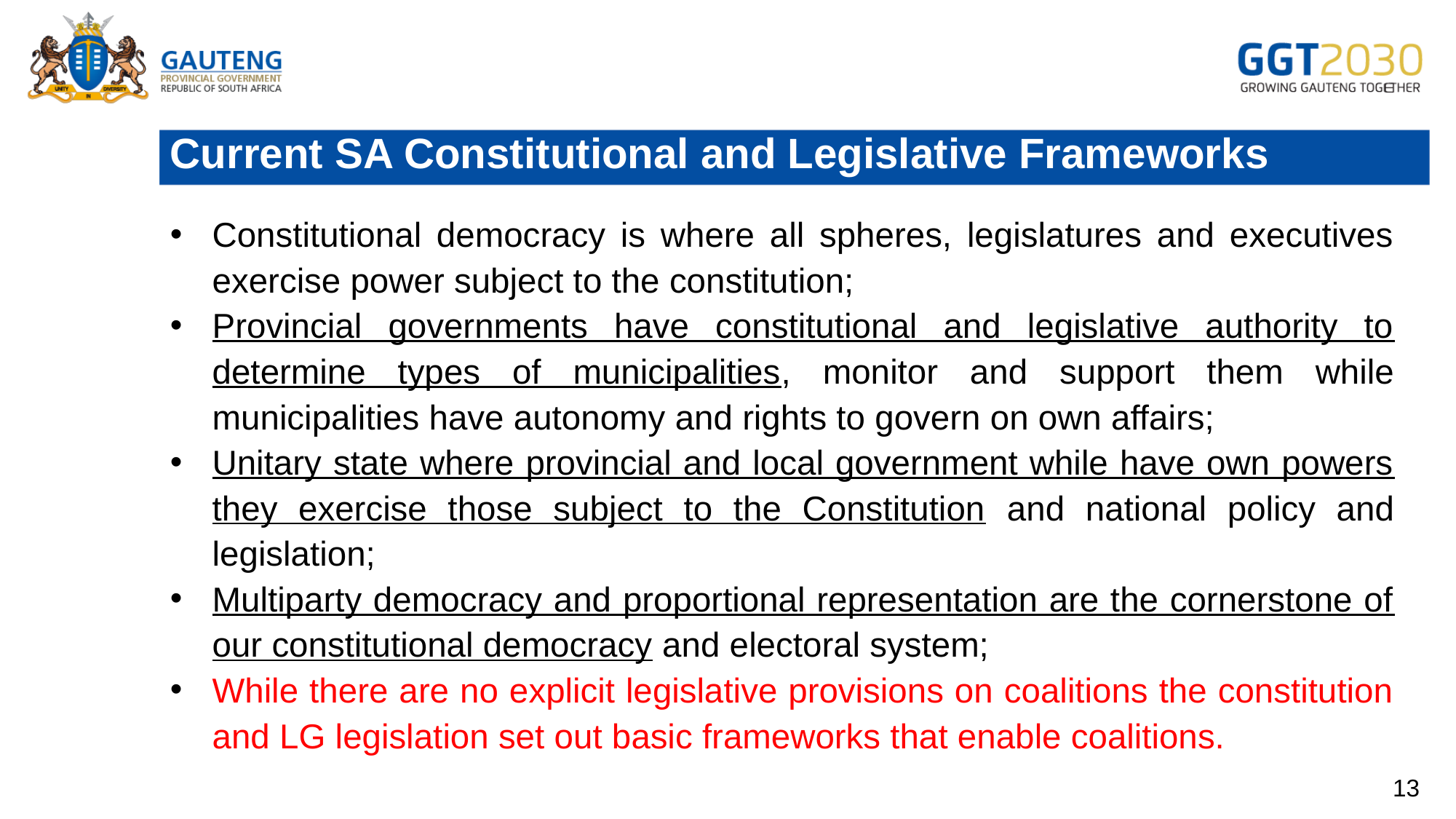

# Current SA Constitutional and Legislative Frameworks
Constitutional democracy is where all spheres, legislatures and executives exercise power subject to the constitution;
Provincial governments have constitutional and legislative authority to determine types of municipalities, monitor and support them while municipalities have autonomy and rights to govern on own affairs;
Unitary state where provincial and local government while have own powers they exercise those subject to the Constitution and national policy and legislation;
Multiparty democracy and proportional representation are the cornerstone of our constitutional democracy and electoral system;
While there are no explicit legislative provisions on coalitions the constitution and LG legislation set out basic frameworks that enable coalitions.
13